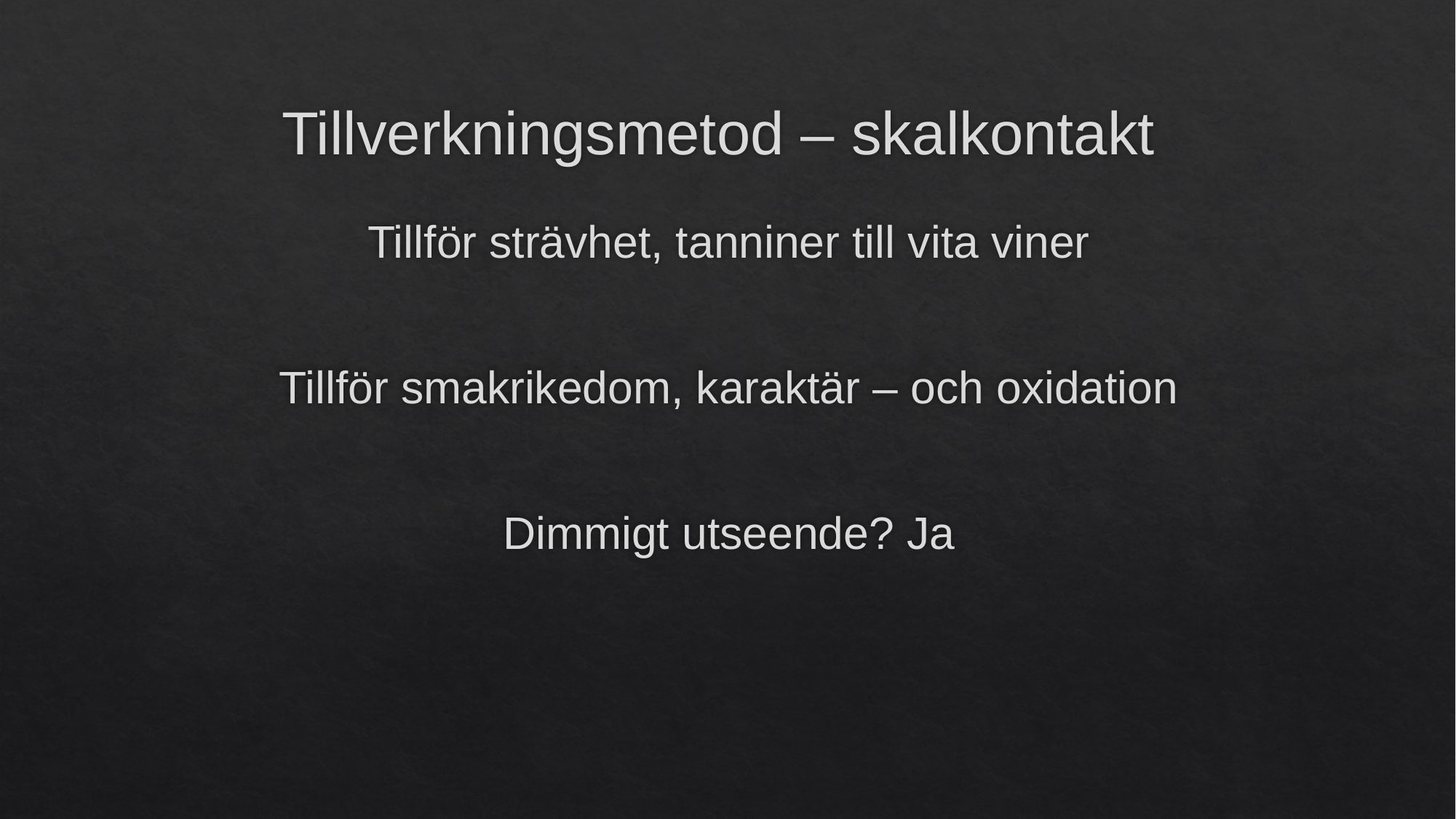

# Tillverkningsmetod – skalkontakt
Tillför strävhet, tanniner till vita viner

Tillför smakrikedom, karaktär – och oxidation

Dimmigt utseende? Ja